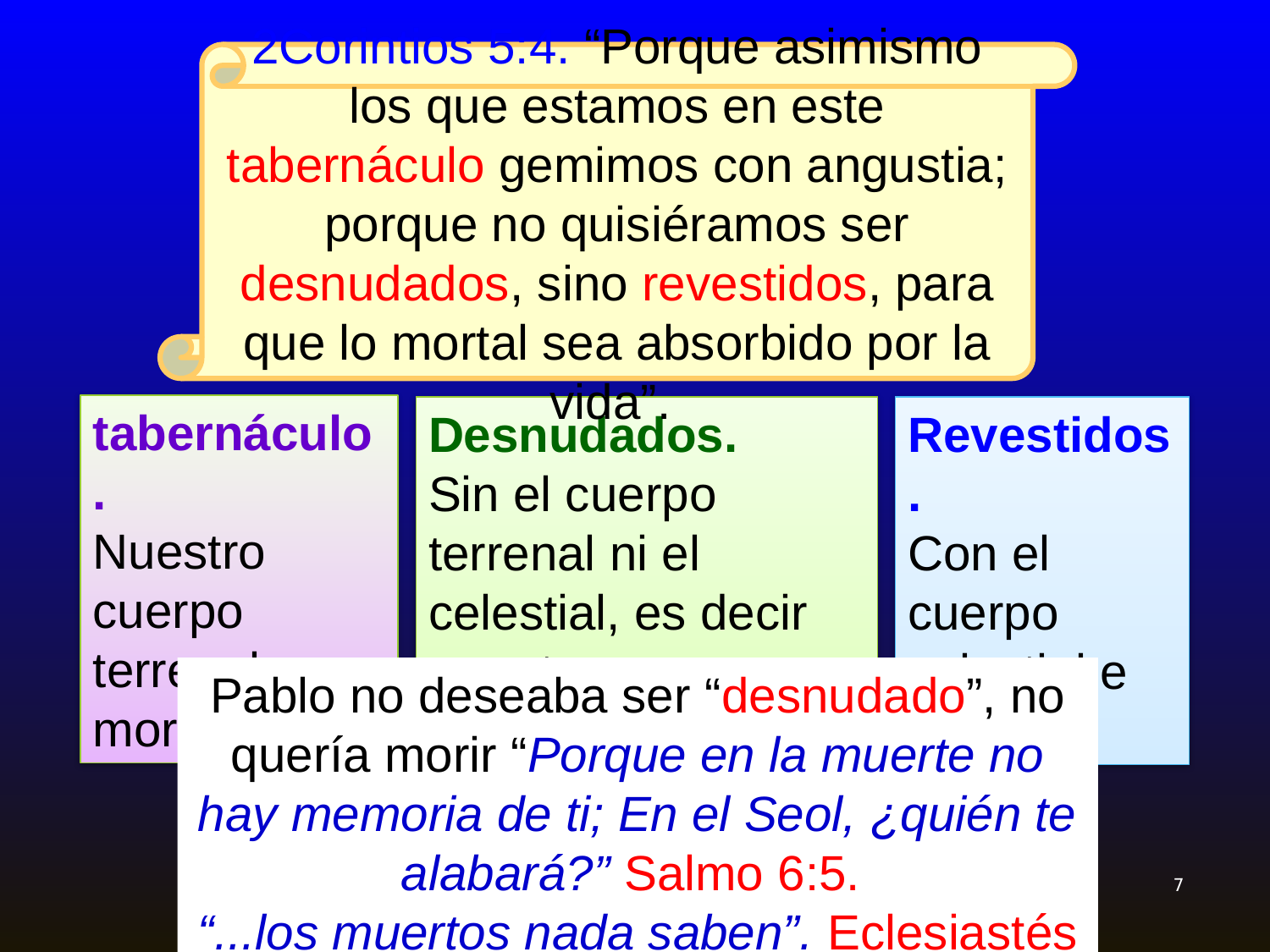

2Corintios 5:4. “Porque asimismo los que estamos en este tabernáculo gemimos con angustia; porque no quisiéramos ser desnudados, sino revestidos, para que lo mortal sea absorbido por la vida”.
tabernáculo.
Nuestro cuerpo terrenal y mortal.
Desnudados.
Sin el cuerpo terrenal ni el celestial, es decir muertos.
Revestidos.
Con el cuerpo celestial e inmortal.
Pablo no deseaba ser “desnudado”, no quería morir “Porque en la muerte no hay memoria de ti; En el Seol, ¿quién te alabará?” Salmo 6:5.
“...los muertos nada saben”. Eclesiastés 9:5.
7